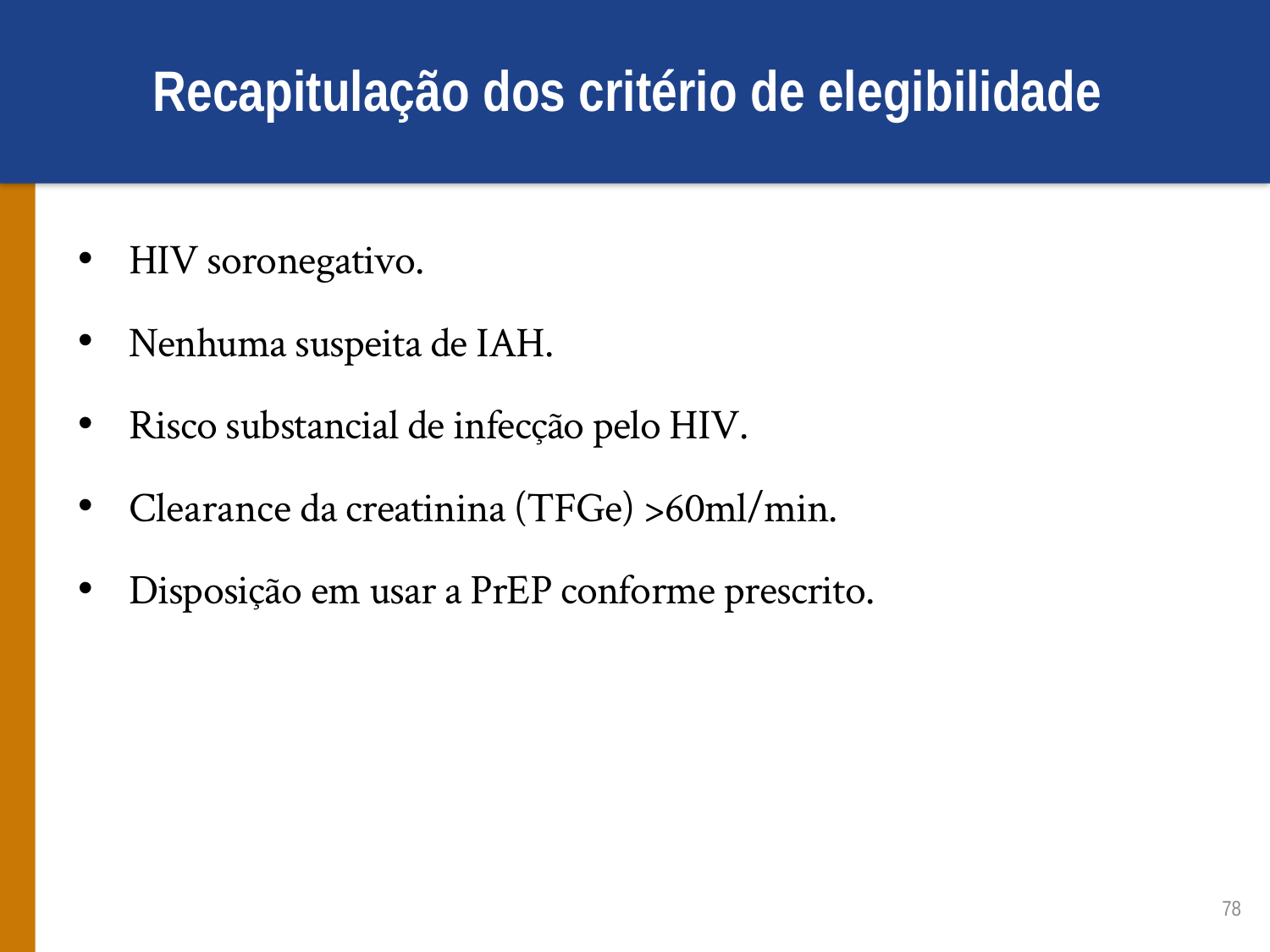

# Recapitulação dos critério de elegibilidade
HIV soronegativo.
Nenhuma suspeita de IAH.
Risco substancial de infecção pelo HIV.
Clearance da creatinina (TFGe) >60ml/min.
Disposição em usar a PrEP conforme prescrito.
78